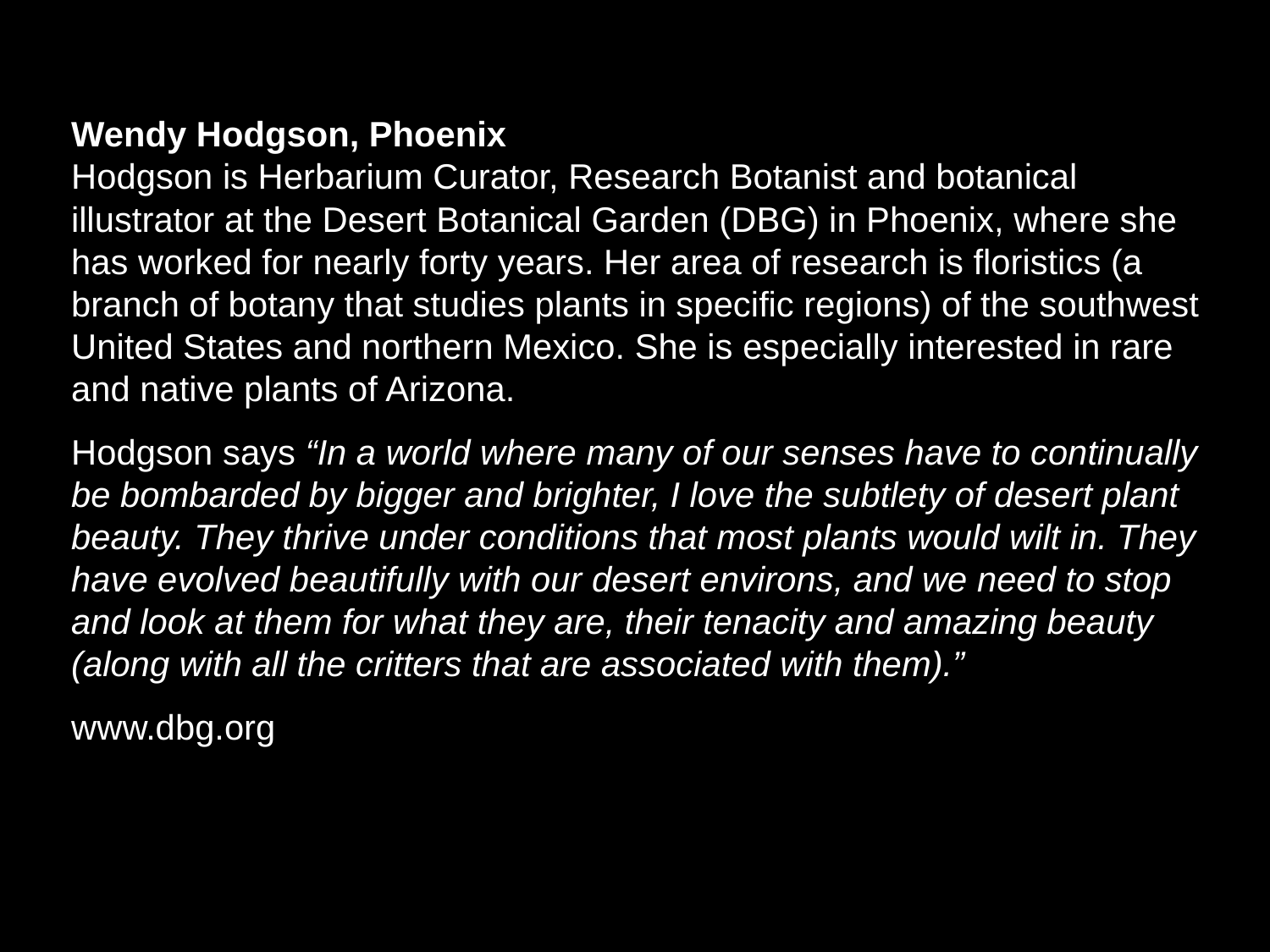

Wendy Hodgson, Phoenix
Hodgson is Herbarium Curator, Research Botanist and botanical illustrator at the Desert Botanical Garden (DBG) in Phoenix, where she has worked for nearly forty years. Her area of research is floristics (a branch of botany that studies plants in specific regions) of the southwest United States and northern Mexico. She is especially interested in rare and native plants of Arizona.
Hodgson says “In a world where many of our senses have to continually be bombarded by bigger and brighter, I love the subtlety of desert plant beauty. They thrive under conditions that most plants would wilt in. They have evolved beautifully with our desert environs, and we need to stop and look at them for what they are, their tenacity and amazing beauty (along with all the critters that are associated with them).”

www.dbg.org